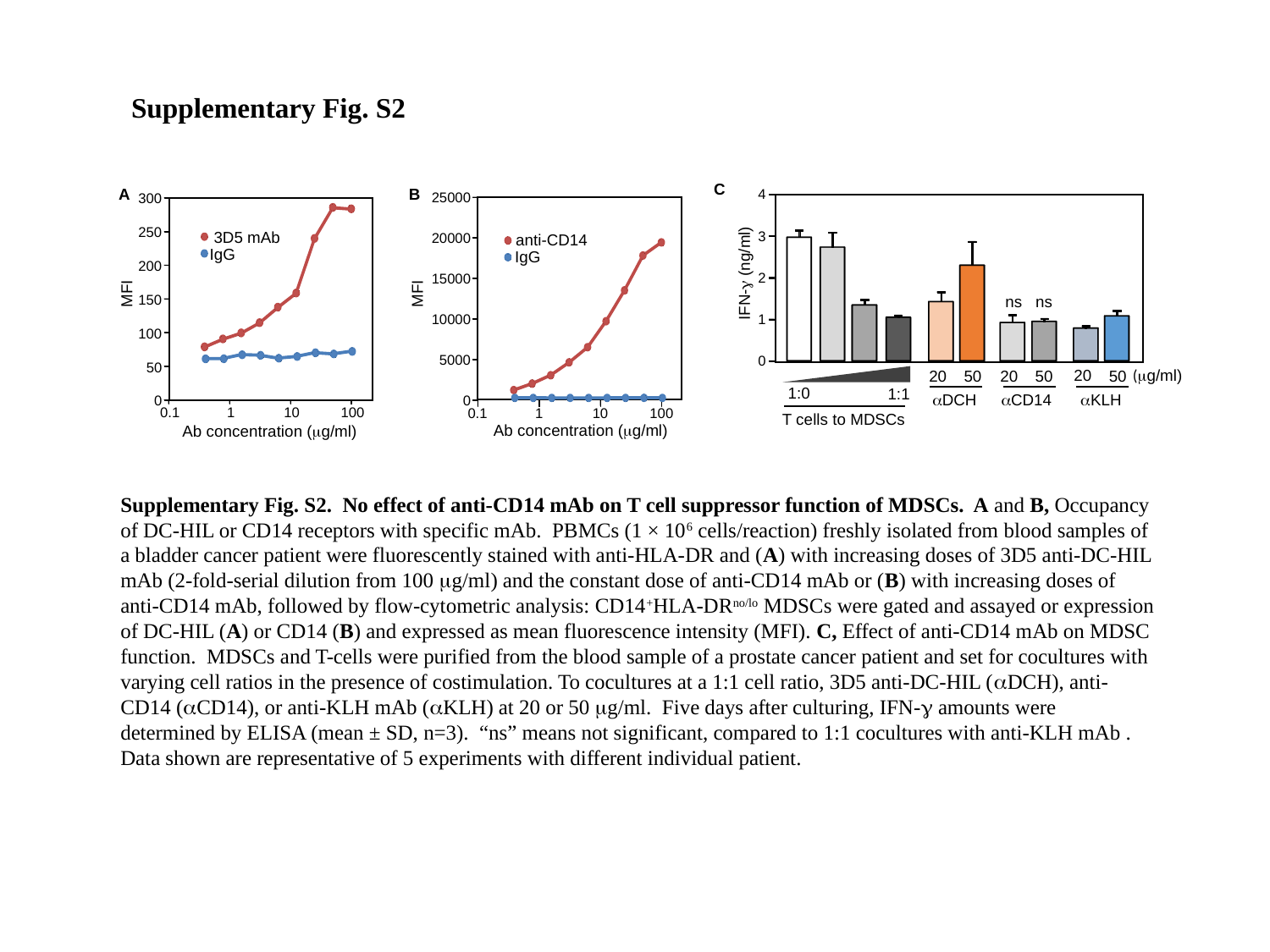

Supplementary Fig. S2
C
B
A
25000
300

250
3D5 mAb
20000
anti-CD14

IgG
IgG

200
15000
MFI
MFI

150

10000

100

5000

50

0
0

0.1
1
10
100
0.1
1
10
100
Ab concentration (μg/ml)
Ab concentration (μg/ml)
4

3

IFN-γ (ng/ml)

2
ns
ns

1

0
(μg/ml)
20
50
50
20
50
20
1:0
1:1
αDCH
αCD14
αKLH
T cells to MDSCs
Supplementary Fig. S2.  No effect of anti-CD14 mAb on T cell suppressor function of MDSCs.  A and B, Occupancy of DC-HIL or CD14 receptors with specific mAb.  PBMCs (1 × 106 cells/reaction) freshly isolated from blood samples of a bladder cancer patient were fluorescently stained with anti-HLA-DR and (A) with increasing doses of 3D5 anti-DC-HIL mAb (2-fold-serial dilution from 100 μg/ml) and the constant dose of anti-CD14 mAb or (B) with increasing doses of anti-CD14 mAb, followed by flow-cytometric analysis: CD14+HLA-DRno/lo MDSCs were gated and assayed or expression of DC-HIL (A) or CD14 (B) and expressed as mean fluorescence intensity (MFI). C, Effect of anti-CD14 mAb on MDSC function.  MDSCs and T-cells were purified from the blood sample of a prostate cancer patient and set for cocultures with varying cell ratios in the presence of costimulation. To cocultures at a 1:1 cell ratio, 3D5 anti-DC-HIL (αDCH), anti-CD14 (αCD14), or anti-KLH mAb (αKLH) at 20 or 50 μg/ml.  Five days after culturing, IFN-γ amounts were determined by ELISA (mean ± SD, n=3).  “ns” means not significant, compared to 1:1 cocultures with anti-KLH mAb . Data shown are representative of 5 experiments with different individual patient.